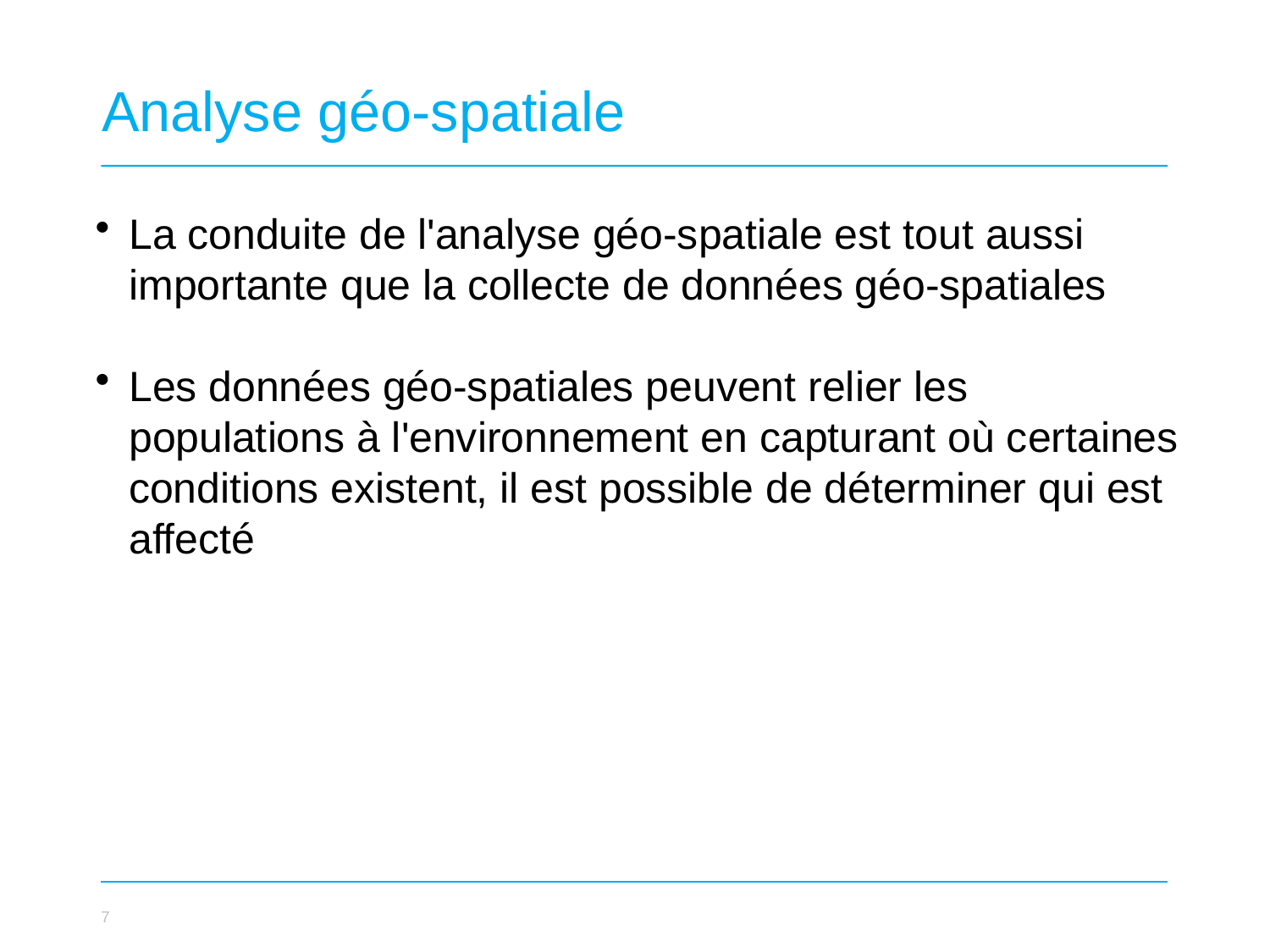

Analyse géo-spatiale

La conduite de l'analyse géo-spatiale est tout aussi importante que la collecte de données géo-spatiales

Les données géo-spatiales peuvent relier les populations à l'environnement en capturant où certaines conditions existent, il est possible de déterminer qui est affecté
Photo credit to be given
as shown alongside
(in black or in white)
© NABU/Holger Schulz

7